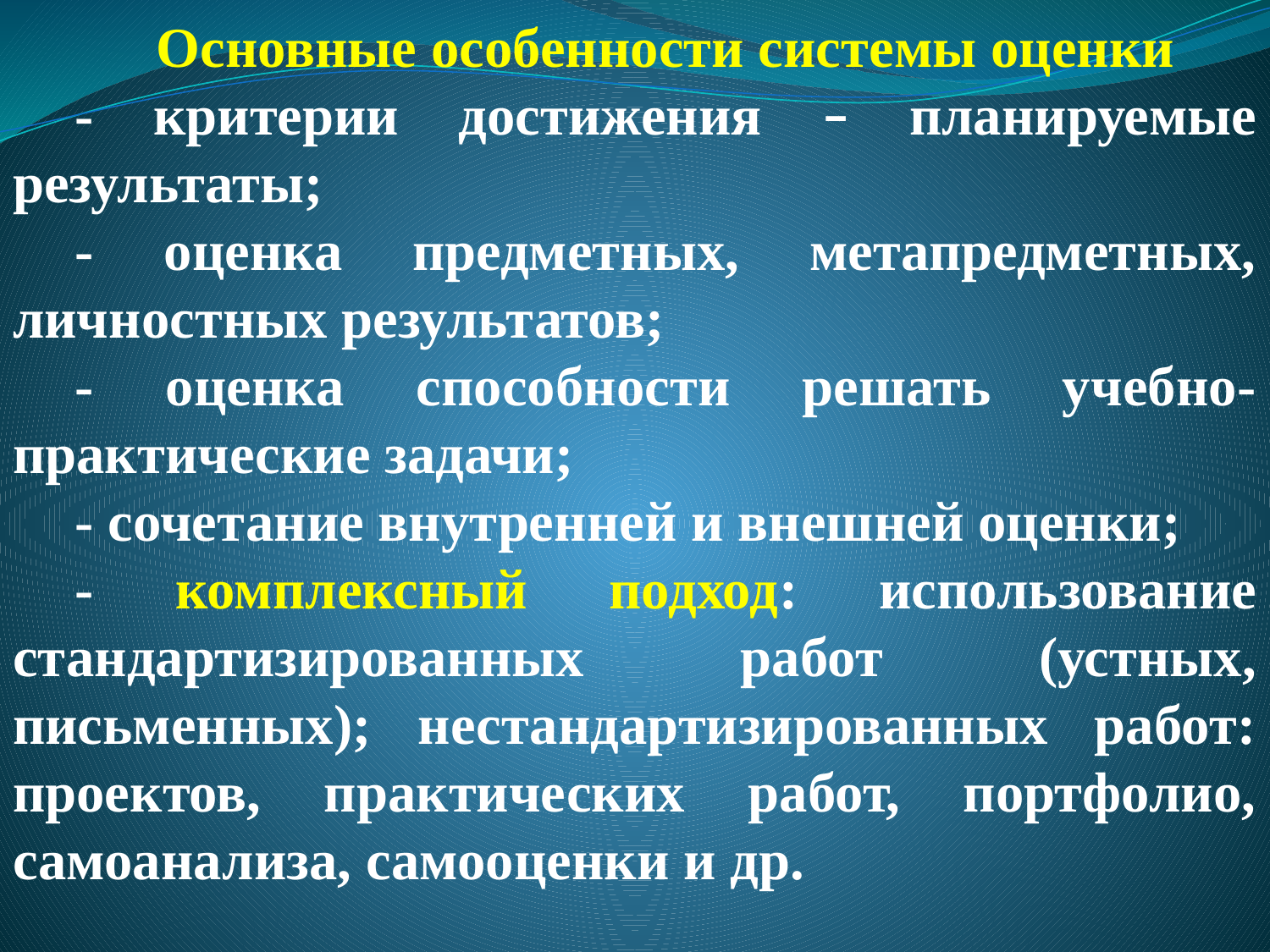

Основные особенности системы оценки
- критерии достижения – планируемые результаты;
- оценка предметных, метапредметных, личностных результатов;
- оценка способности решать учебно-практические задачи;
- сочетание внутренней и внешней оценки;
- комплексный подход: использование стандартизированных работ (устных, письменных); нестандартизированных работ: проектов, практических работ, портфолио, самоанализа, самооценки и др.